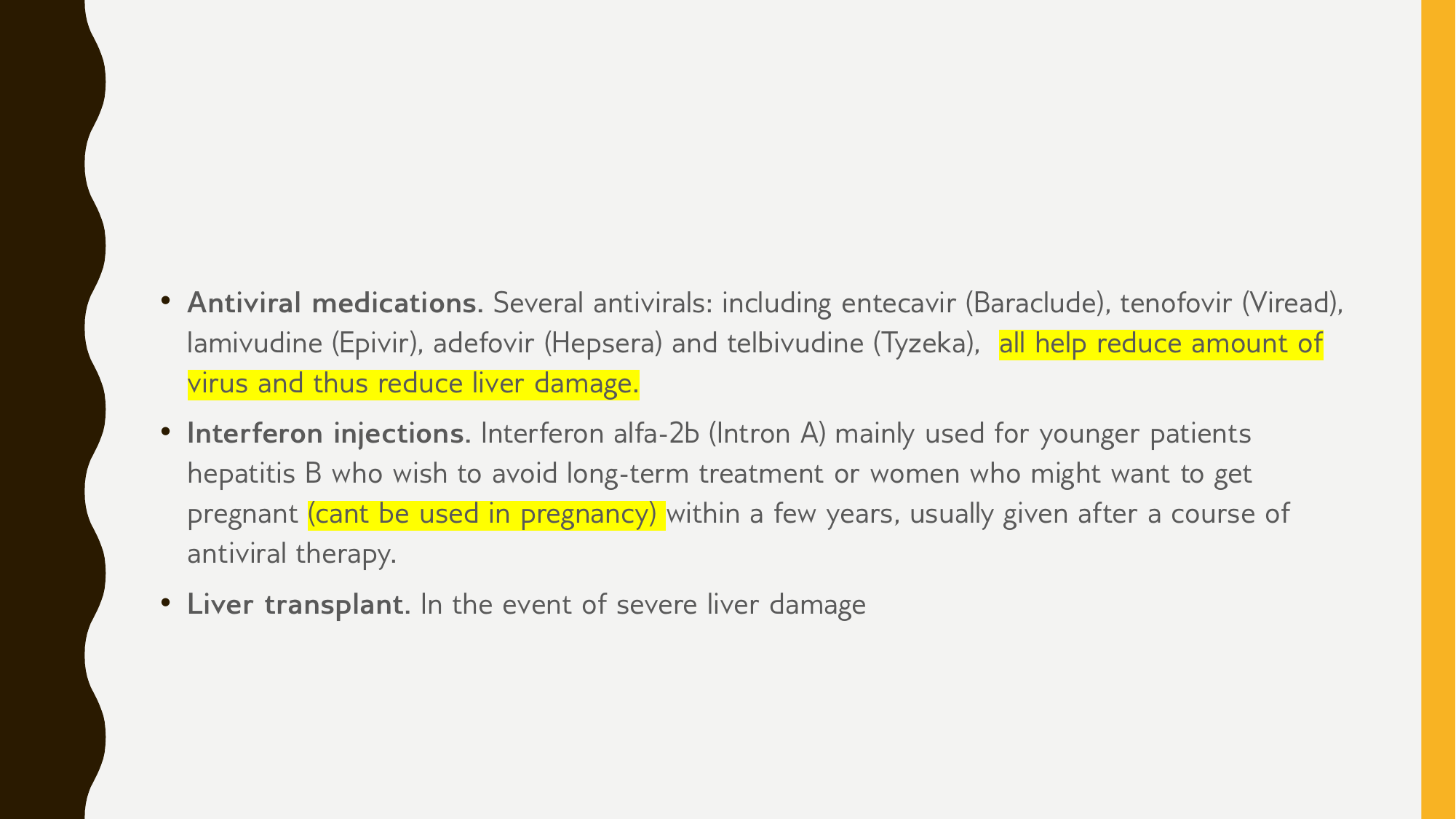

#
Antiviral medications. Several antivirals: including entecavir (Baraclude), tenofovir (Viread), lamivudine (Epivir), adefovir (Hepsera) and telbivudine (Tyzeka),  all help reduce amount of virus and thus reduce liver damage.
Interferon injections. Interferon alfa-2b (Intron A) mainly used for younger patients hepatitis B who wish to avoid long-term treatment or women who might want to get pregnant (cant be used in pregnancy) within a few years, usually given after a course of antiviral therapy.
Liver transplant. In the event of severe liver damage